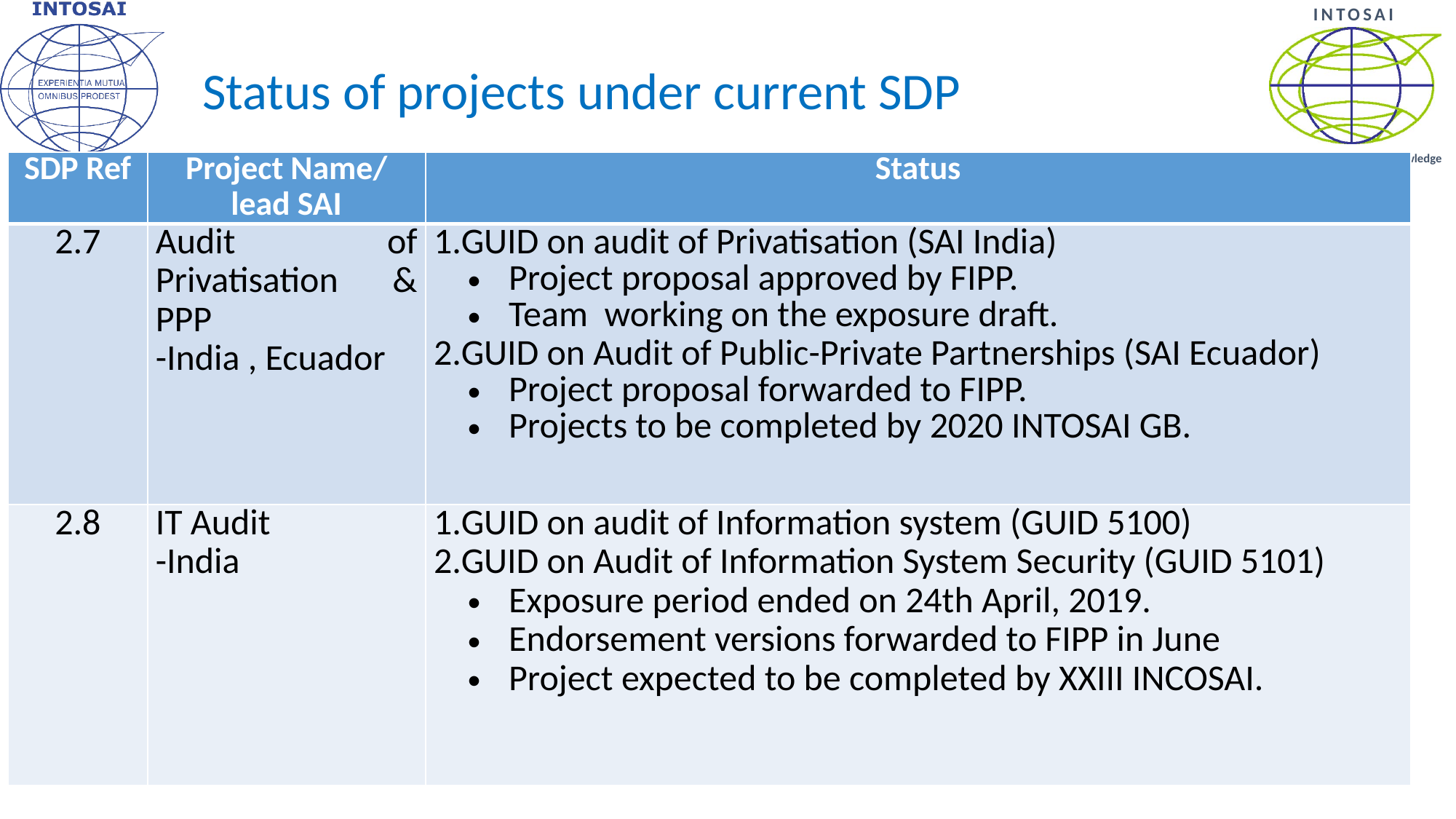

# Status of projects under current SDP
| SDP Ref | Project Name/ lead SAI | Status |
| --- | --- | --- |
| 2.7 | Audit of Privatisation & PPP -India , Ecuador | GUID on audit of Privatisation (SAI India) Project proposal approved by FIPP. Team working on the exposure draft. GUID on Audit of Public-Private Partnerships (SAI Ecuador) Project proposal forwarded to FIPP. Projects to be completed by 2020 INTOSAI GB. |
| 2.8 | IT Audit -India | GUID on audit of Information system (GUID 5100) GUID on Audit of Information System Security (GUID 5101) Exposure period ended on 24th April, 2019. Endorsement versions forwarded to FIPP in June Project expected to be completed by XXIII INCOSAI. |